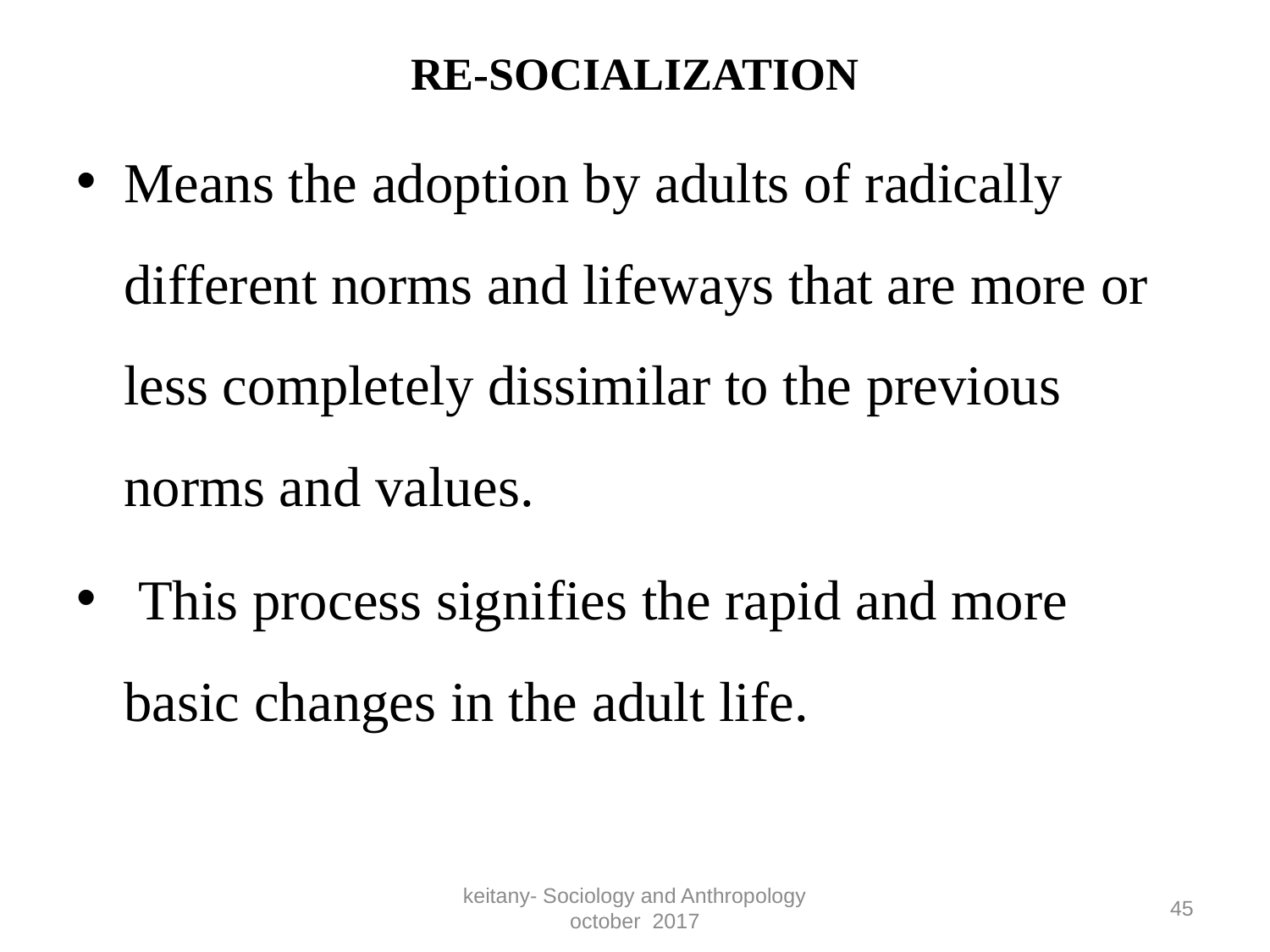

# RE-SOCIALIZATION
Means the adoption by adults of radically different norms and lifeways that are more or less completely dissimilar to the previous norms and values.
 This process signifies the rapid and more basic changes in the adult life.
keitany- Sociology and Anthropology october  2017
45